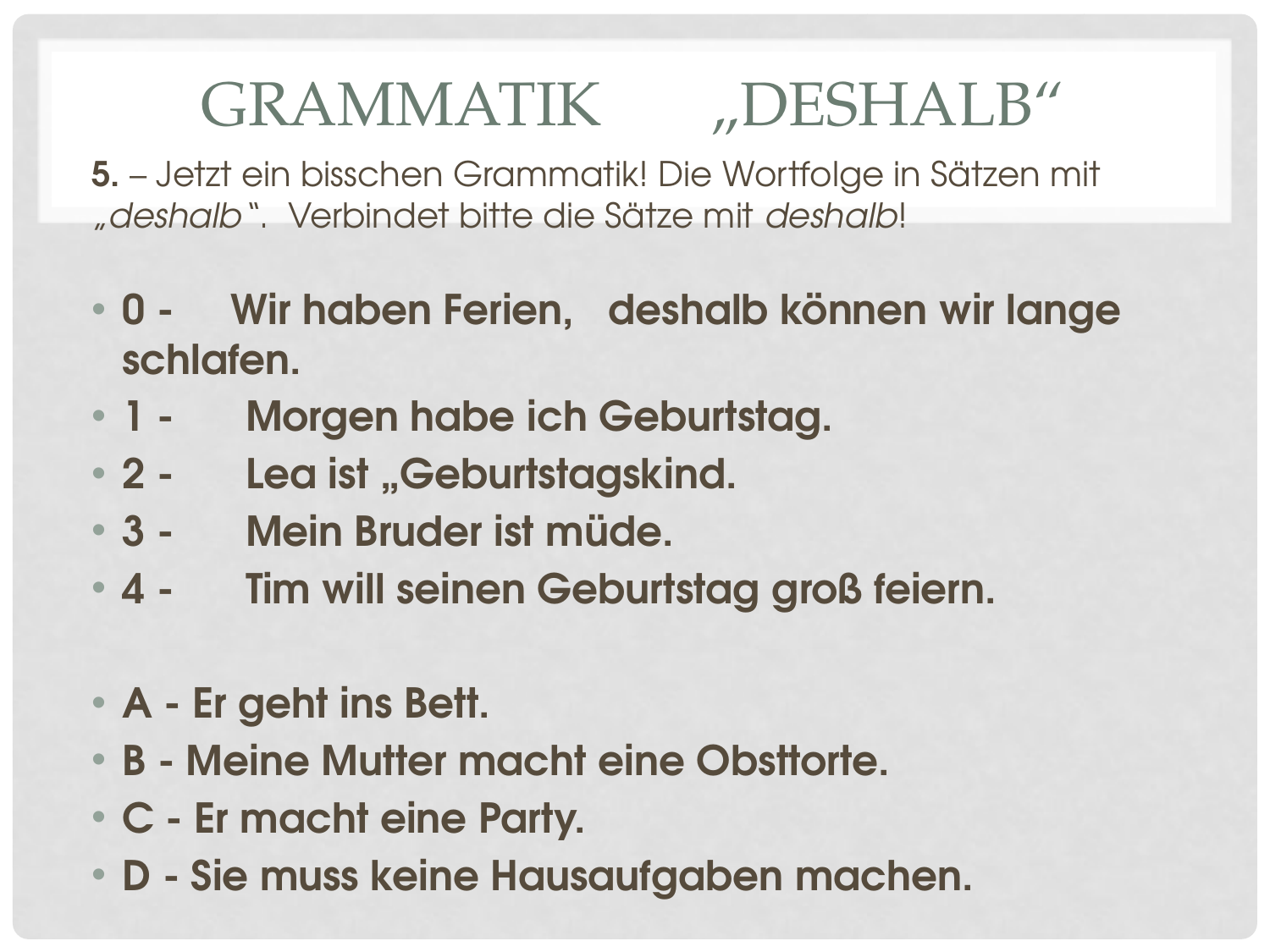

# Grammatik       „deshalb“
5. – Jetzt ein bisschen Grammatik! Die Wortfolge in Sätzen mit „deshalb“.  Verbindet bitte die Sätze mit deshalb!
0 -     Wir haben Ferien,   deshalb können wir lange schlafen.
1 -	Morgen habe ich Geburtstag.
2 -	Lea ist „Geburtstagskind.
3 -	Mein Bruder ist müde.
4 -	Tim will seinen Geburtstag groß feiern.

A - Er geht ins Bett.
B - Meine Mutter macht eine Obsttorte.
C - Er macht eine Party.
D - Sie muss keine Hausaufgaben machen.